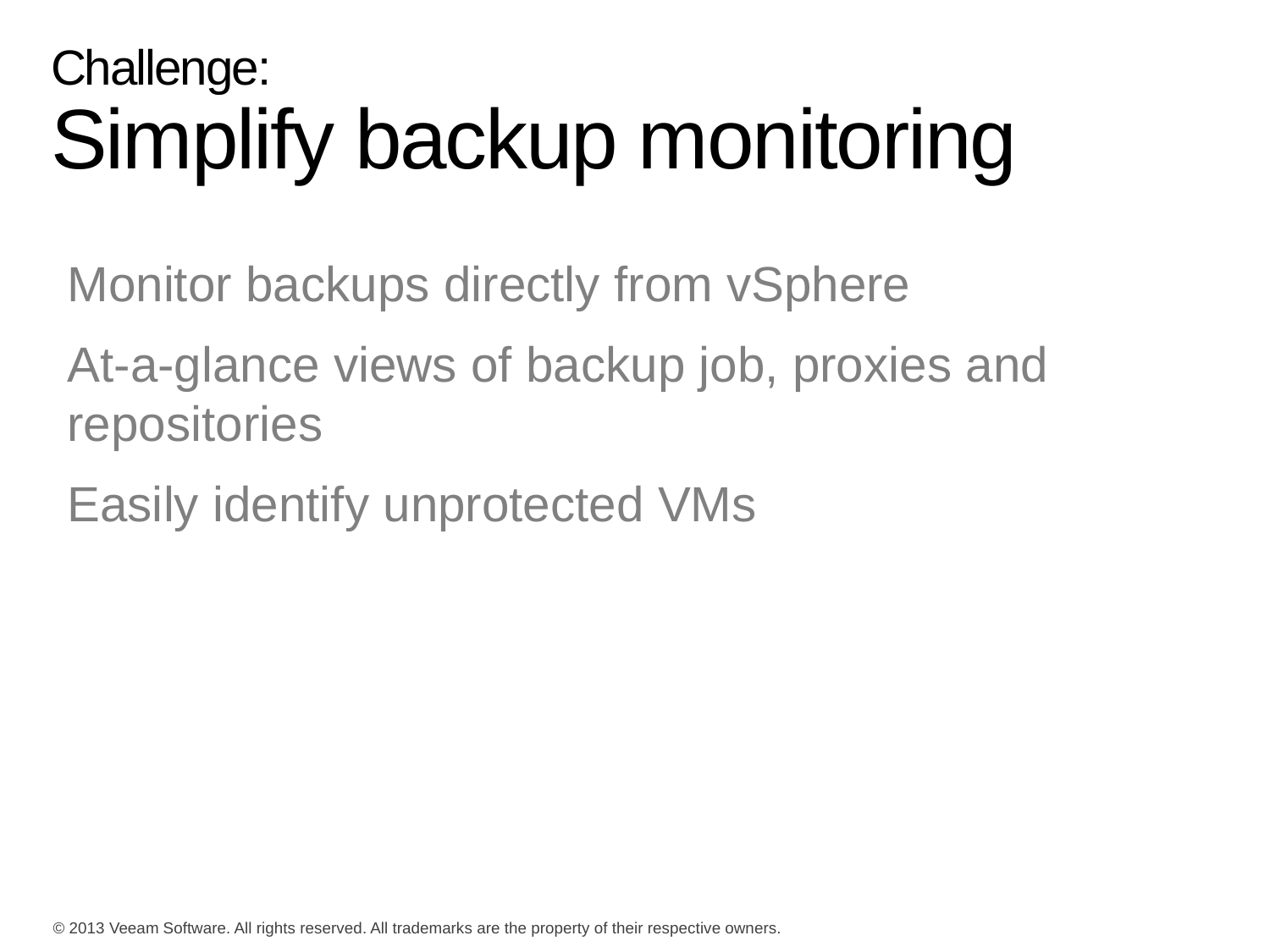

# Challenge: Simplify backup monitoring
Monitor backups directly from vSphere
At-a-glance views of backup job, proxies and repositories
Easily identify unprotected VMs